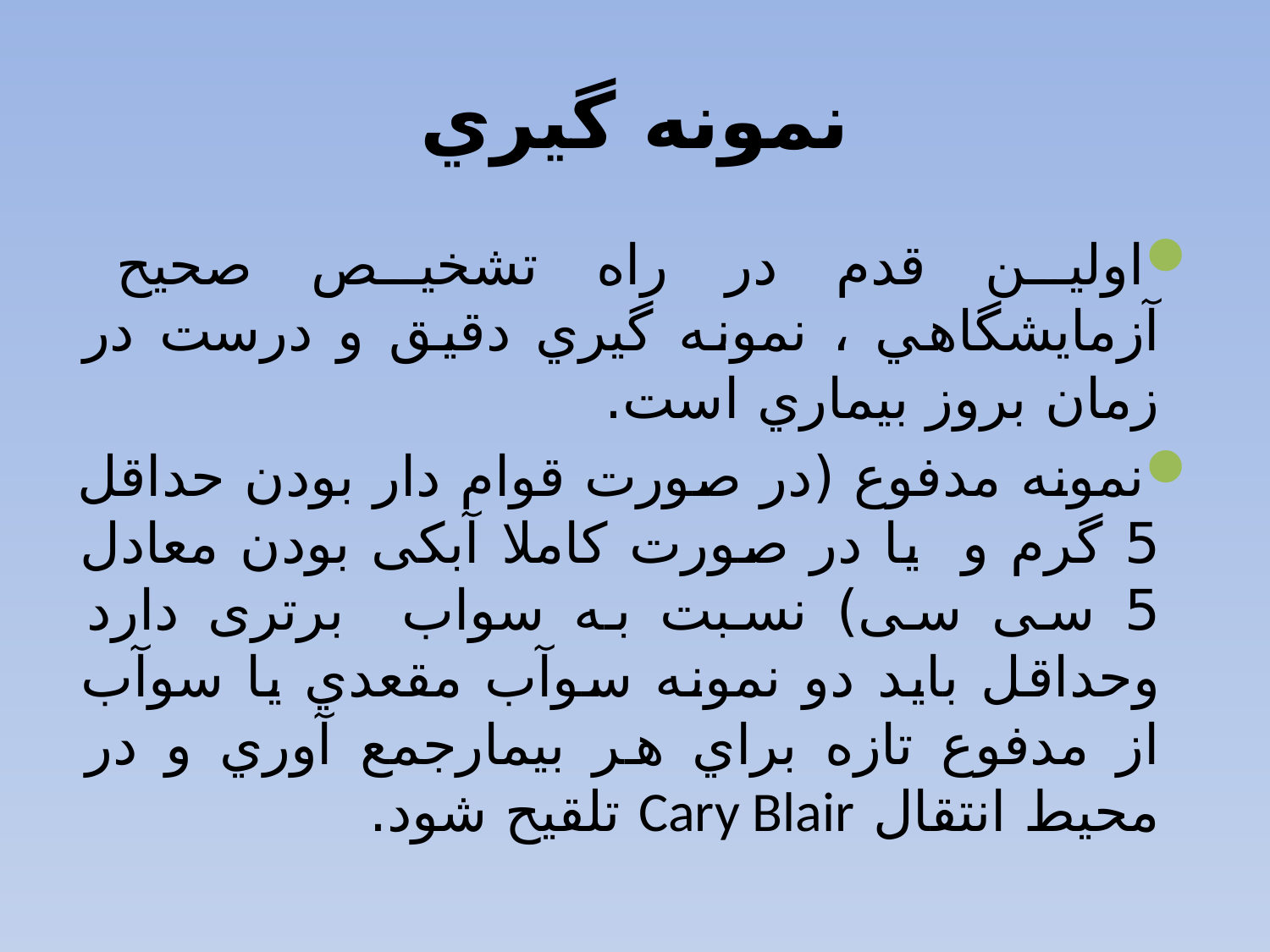

# نمونه گيري
اولين قدم در راه تشخيص صحيح آزمايشگاهي ، نمونه گيري دقيق و درست در زمان بروز بيماري است.
نمونه مدفوع (در صورت قوام دار بودن حداقل 5 گرم و  يا در صورت کاملا آبکی بودن معادل 5 سی سی) نسبت به سواب  برتری دارد وحداقل بايد دو نمونه سوآب مقعدي يا سوآب از مدفوع تازه براي هر بيمارجمع آوري و در محيط انتقال Cary Blair تلقیح شود.